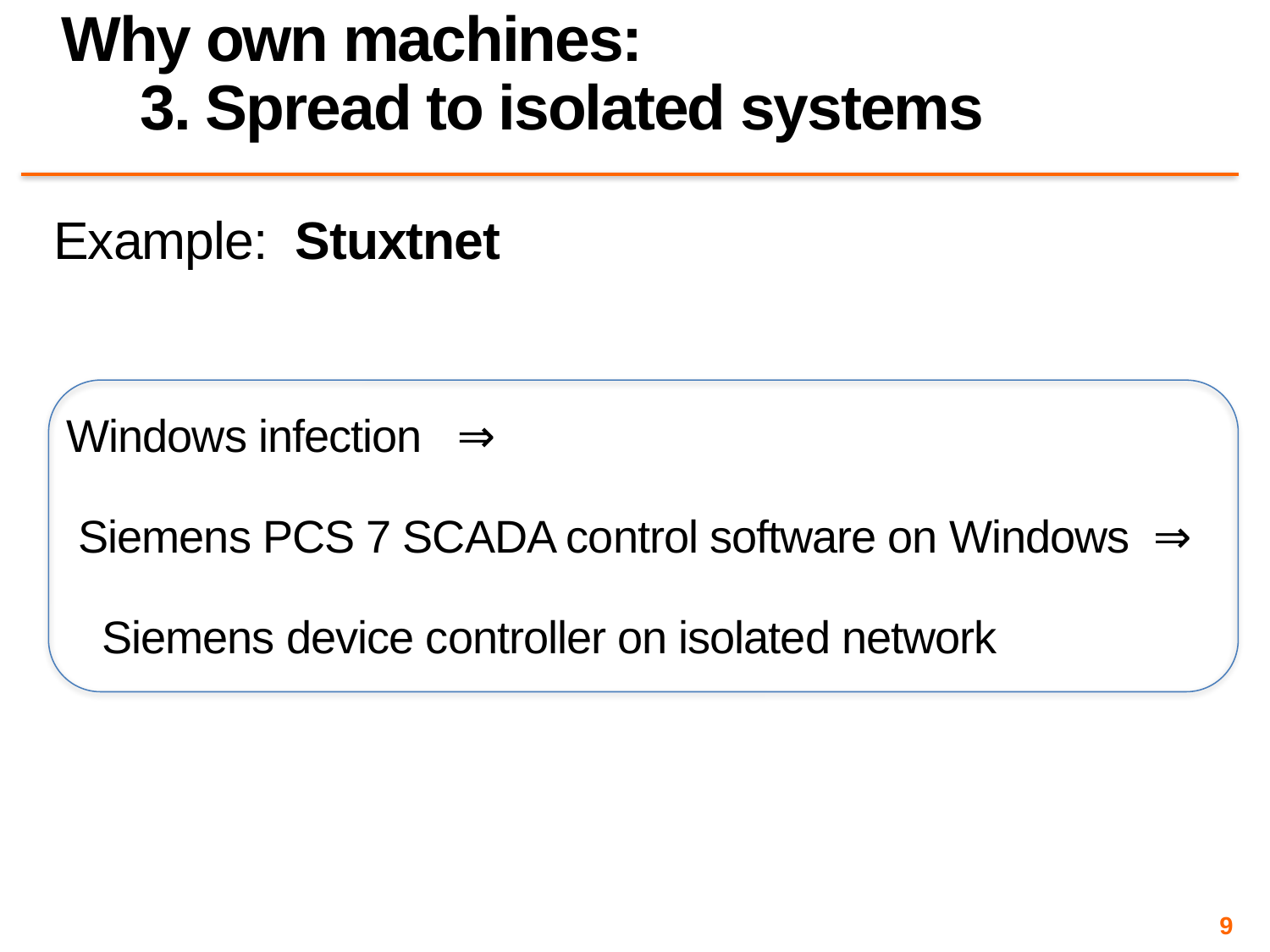

# Why own machines: 3. Spread to isolated systems
Example:  Stuxtnet

 Windows infection   ⇒
  Siemens PCS 7 SCADA control software on Windows  ⇒
    Siemens device controller on isolated network

9